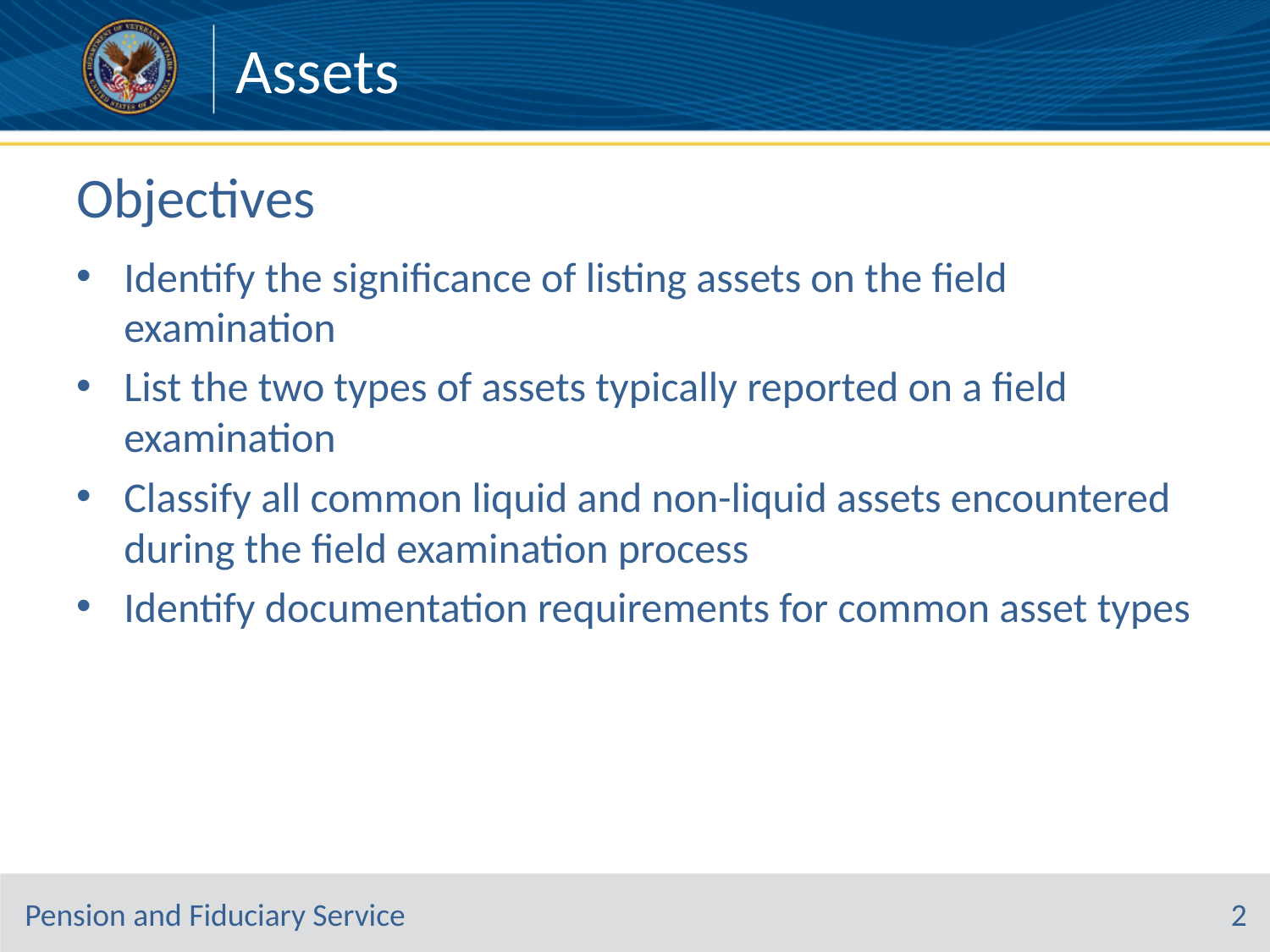

# Objectives
Identify the significance of listing assets on the field examination
List the two types of assets typically reported on a field examination
Classify all common liquid and non-liquid assets encountered during the field examination process
Identify documentation requirements for common asset types
2